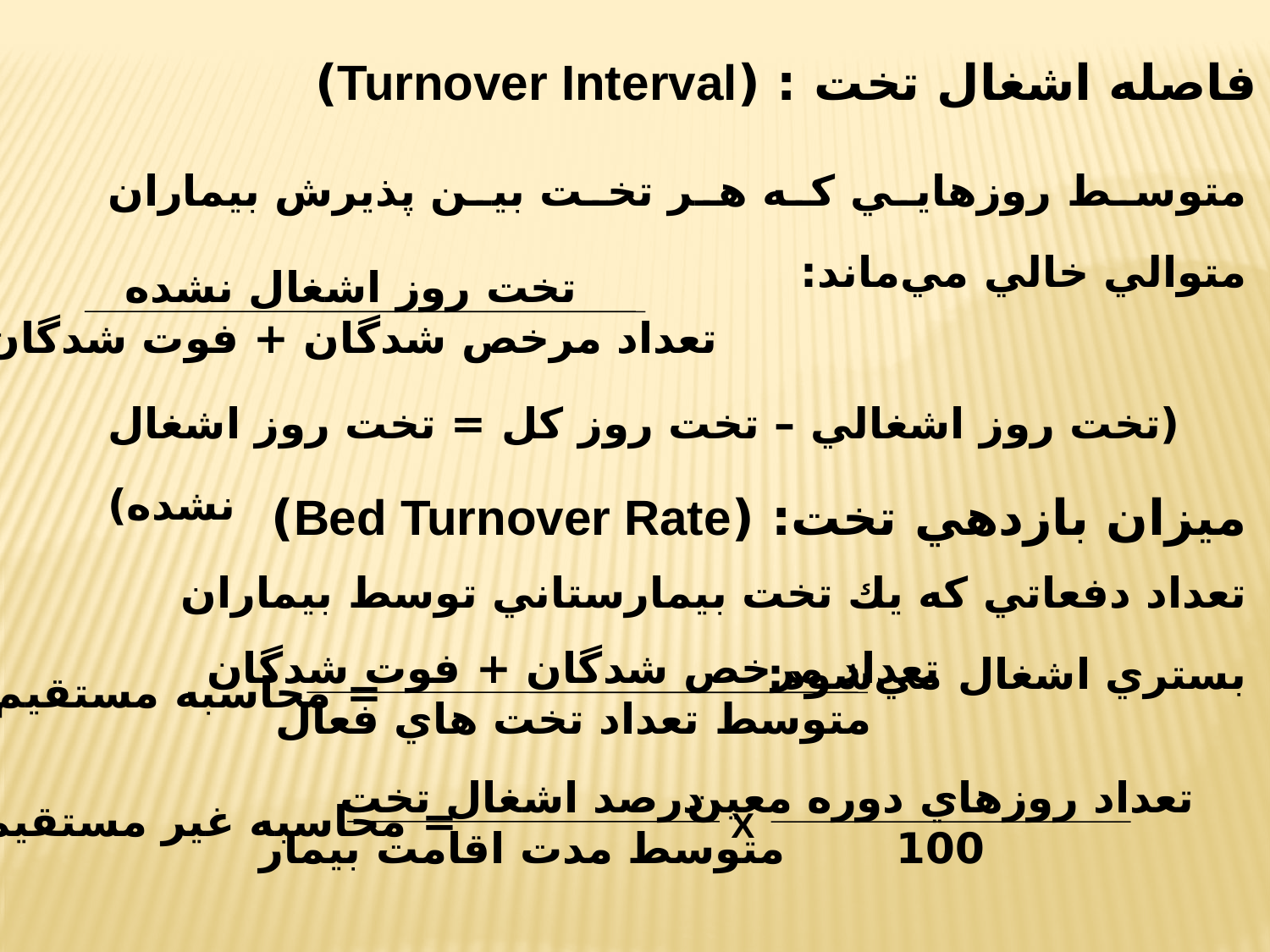

فاصله اشغال تخت : (Turnover Interval)
متوسط روزهايي كه هر تخت بين پذيرش بيماران متوالي خالي مي‌ماند:
تخت روز اشغال نشده
تعداد مرخص شدگان + فوت شدگان

(تخت روز اشغالي – تخت روز كل = تخت روز اشغال نشده)
ميزان بازدهي تخت: (Bed Turnover Rate)
تعداد دفعاتي كه يك تخت بيمارستاني توسط بيماران بستري اشغال مي‌شود:
تعداد مرخص شدگان + فوت شدگان
متوسط تعداد تخت هاي فعال

= محاسبه مستقيم
درصد اشغال تخت
متوسط مدت اقامت بيمار

تعداد روزهاي دوره معين
100

= محاسبه غير مستقيم
X